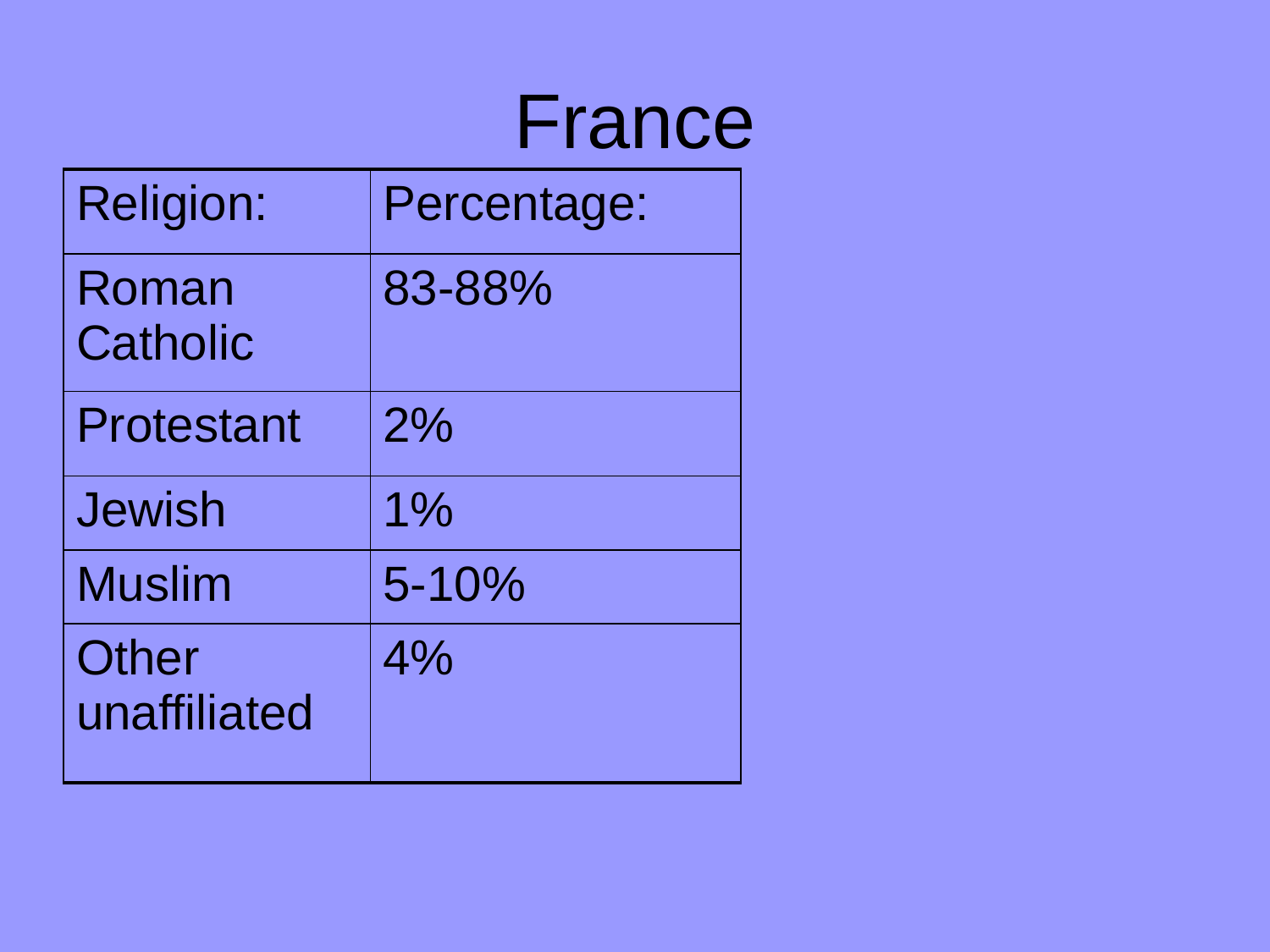

# France
| Religion: | Percentage: |
| --- | --- |
| Roman Catholic | 83-88% |
| Protestant | 2% |
| Jewish | 1% |
| Muslim | 5-10% |
| Other unaffiliated | 4% |